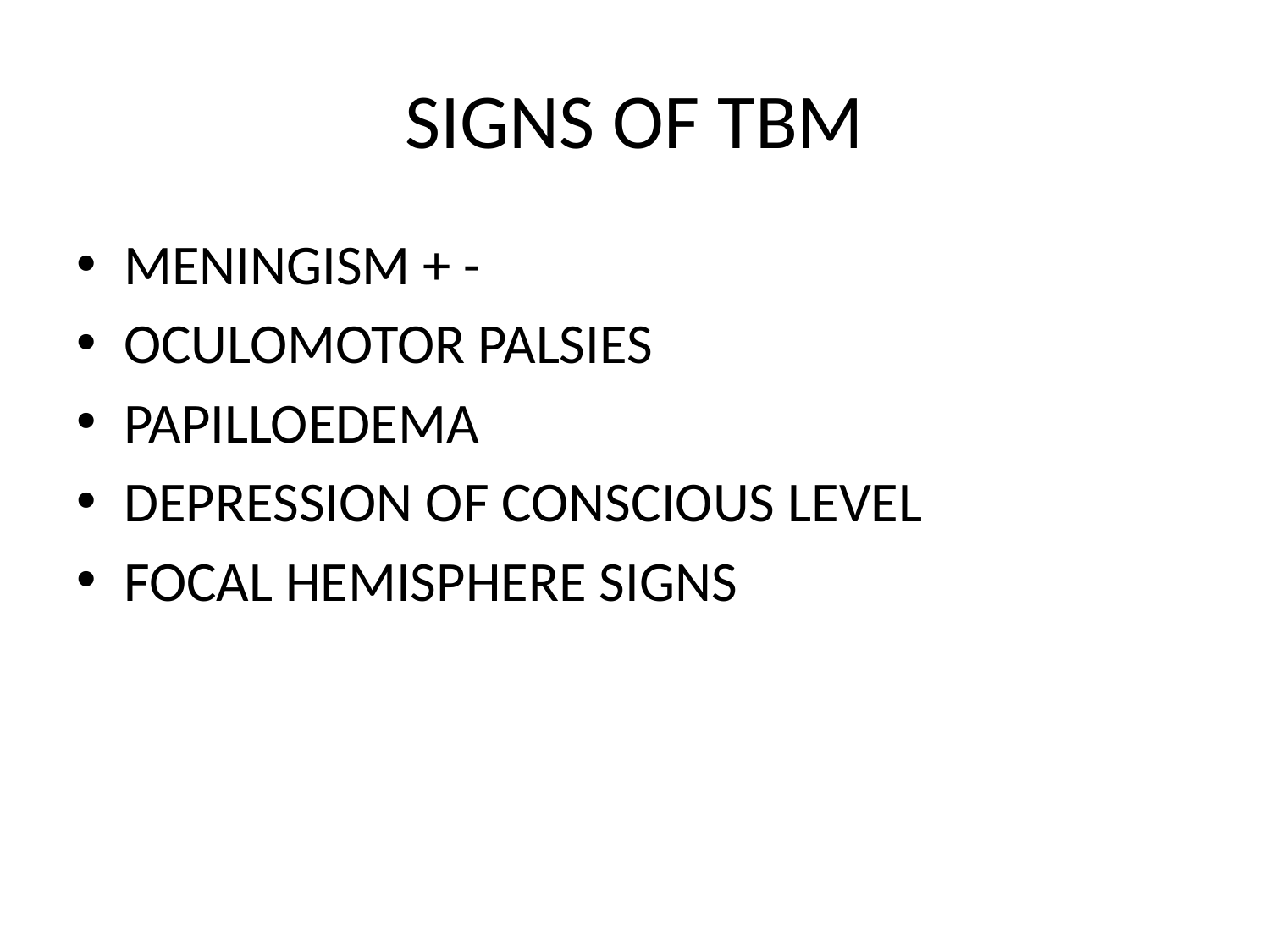

# SIGNS OF TBM
MENINGISM + -
OCULOMOTOR PALSIES
PAPILLOEDEMA
DEPRESSION OF CONSCIOUS LEVEL
FOCAL HEMISPHERE SIGNS